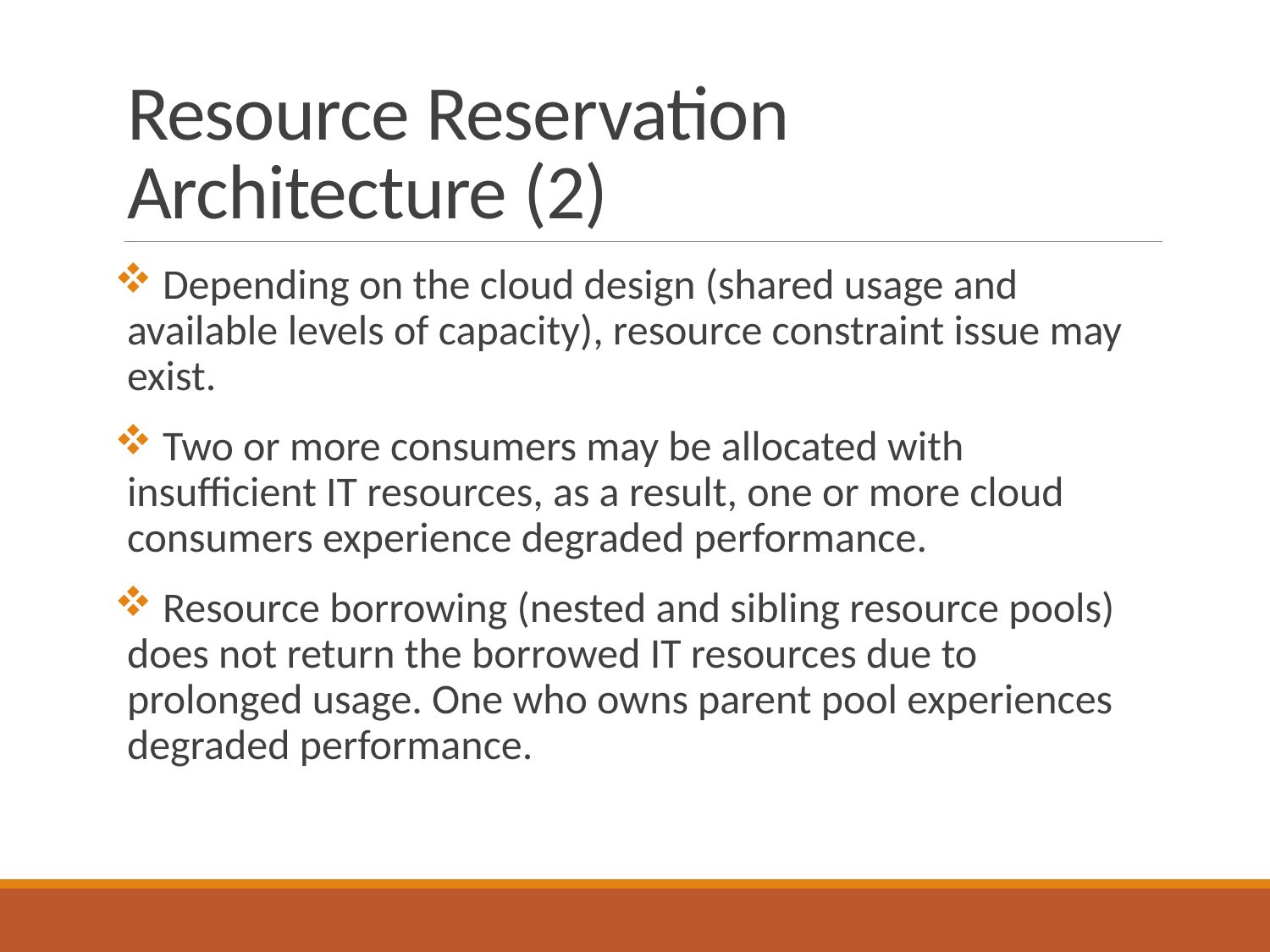

# Resource Reservation Architecture (2)
 Depending on the cloud design (shared usage and available levels of capacity), resource constraint issue may exist.
 Two or more consumers may be allocated with insufficient IT resources, as a result, one or more cloud consumers experience degraded performance.
 Resource borrowing (nested and sibling resource pools) does not return the borrowed IT resources due to prolonged usage. One who owns parent pool experiences degraded performance.